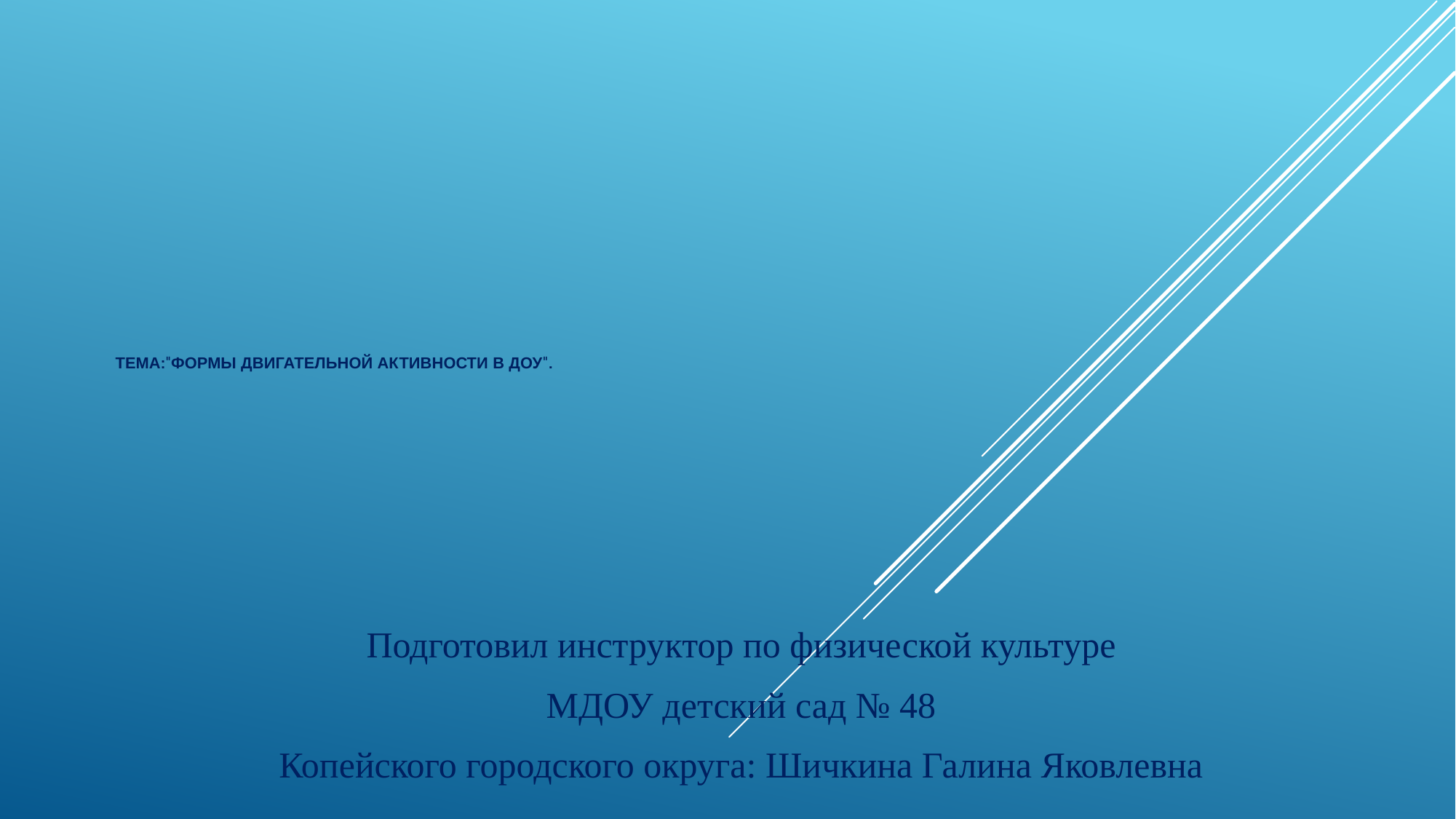

# Тема:"Формы двигательной активности в ДОУ".
Подготовил инструктор по физической культуре
 МДОУ детский сад № 48
Копейского городского округа: Шичкина Галина Яковлевна